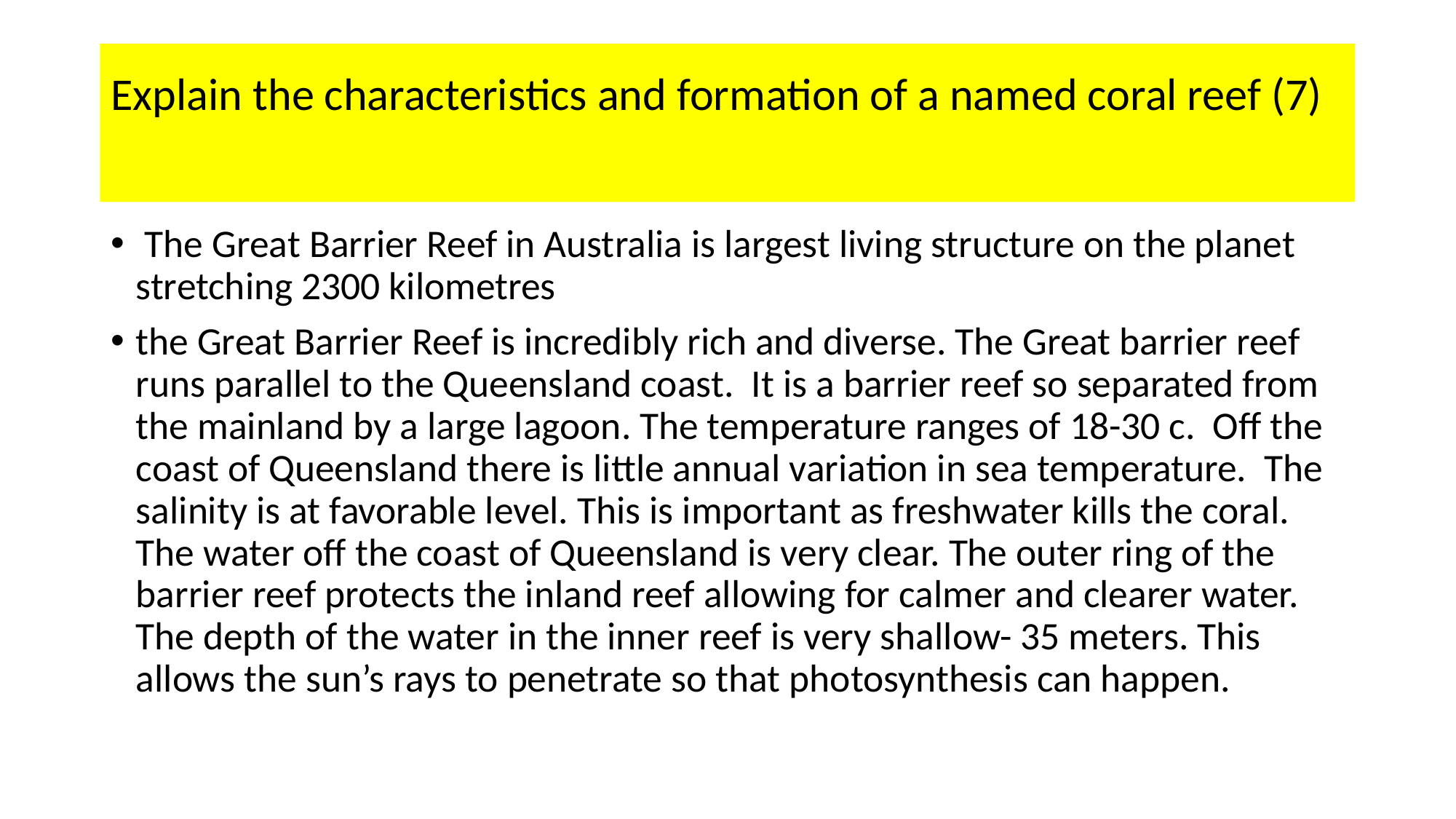

# Explain the characteristics and formation of a named coral reef (7)
 The Great Barrier Reef in Australia is largest living structure on the planet stretching 2300 kilometres
the Great Barrier Reef is incredibly rich and diverse. The Great barrier reef runs parallel to the Queensland coast.  It is a barrier reef so separated from the mainland by a large lagoon. The temperature ranges of 18-30 c.  Off the coast of Queensland there is little annual variation in sea temperature.  The salinity is at favorable level. This is important as freshwater kills the coral. The water off the coast of Queensland is very clear. The outer ring of the barrier reef protects the inland reef allowing for calmer and clearer water. The depth of the water in the inner reef is very shallow- 35 meters. This allows the sun’s rays to penetrate so that photosynthesis can happen.